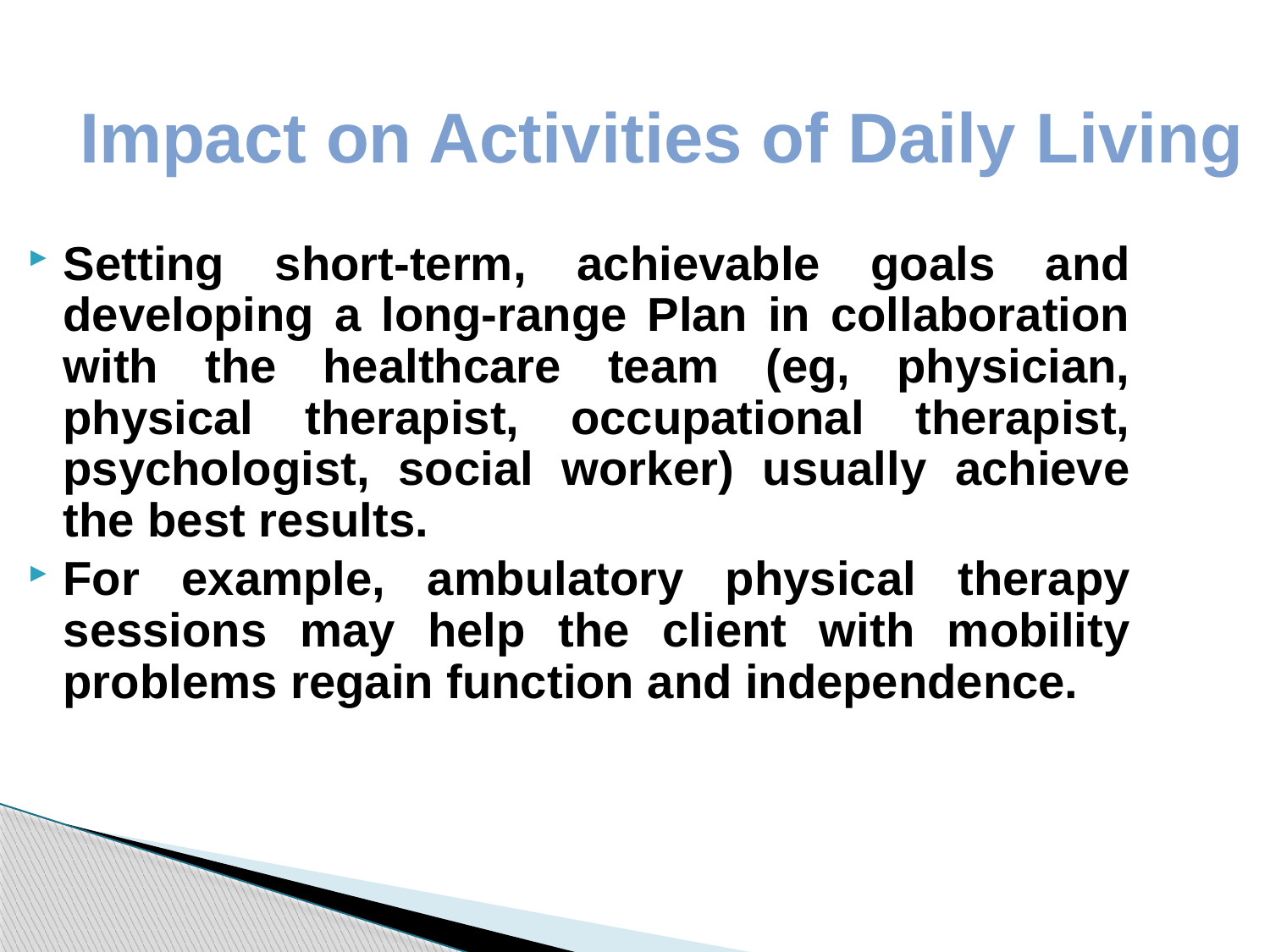

Impact on Activities of Daily Living
Setting short-term, achievable goals and developing a long-range Plan in collaboration with the healthcare team (eg, physician, physical therapist, occupational therapist, psychologist, social worker) usually achieve the best results.
For example, ambulatory physical therapy sessions may help the client with mobility problems regain function and independence.